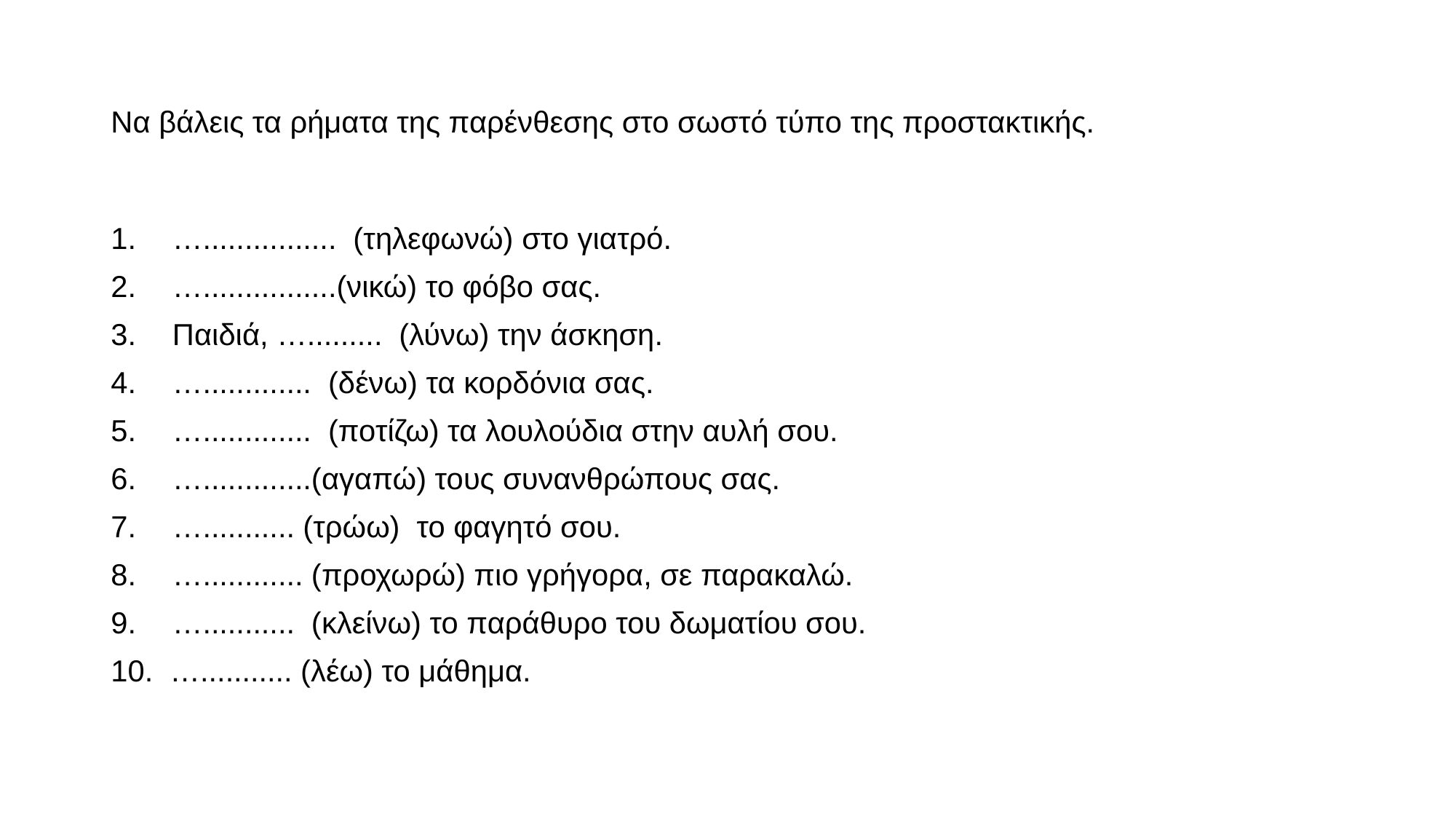

# Να βάλεις τα ρήματα της παρένθεσης στο σωστό τύπο της προστακτικής.
…................  (τηλεφωνώ) στο γιατρό.
…................(νικώ) το φόβο σας.
Παιδιά, ….........  (λύνω) την άσκηση.
….............  (δένω) τα κορδόνια σας.
….............  (ποτίζω) τα λουλούδια στην αυλή σου.
….............(αγαπώ) τους συνανθρώπους σας.
…........... (τρώω)  το φαγητό σου.
…............ (προχωρώ) πιο γρήγορα, σε παρακαλώ.
…...........  (κλείνω) το παράθυρο του δωματίου σου.
10.  …........... (λέω) το μάθημα.